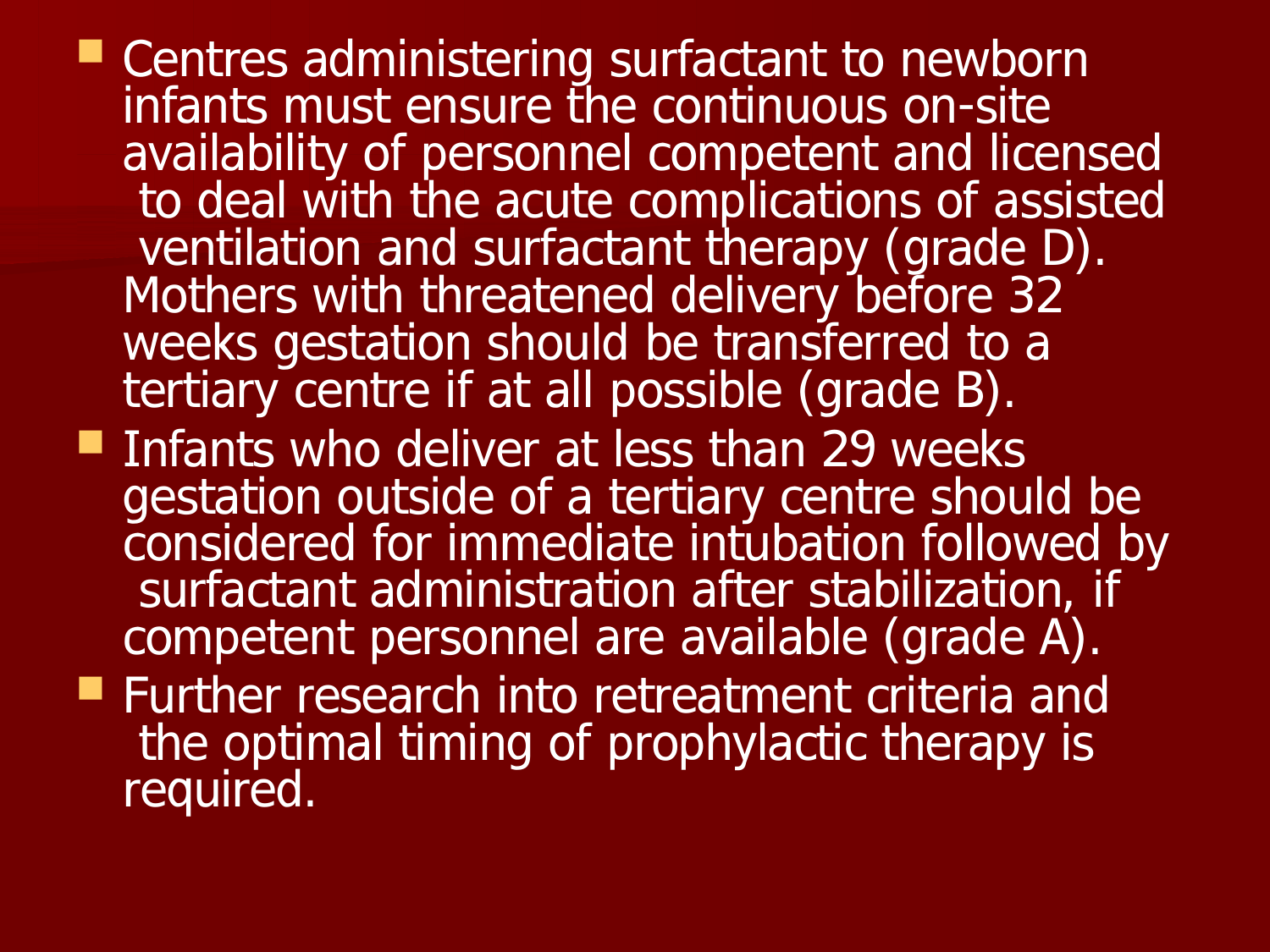

Centres administering surfactant to newborn  infants must ensure the continuous on-site  availability of personnel competent and licensed  to deal with the acute complications of assisted  ventilation and surfactant therapy (grade D).  Mothers with threatened delivery before 32  weeks gestation should be transferred to a  tertiary centre if at all possible (grade B).
Infants who deliver at less than 29 weeks  gestation outside of a tertiary centre should be  considered for immediate intubation followed by  surfactant administration after stabilization, if  competent personnel are available (grade A).
Further research into retreatment criteria and  the optimal timing of prophylactic therapy is  required.